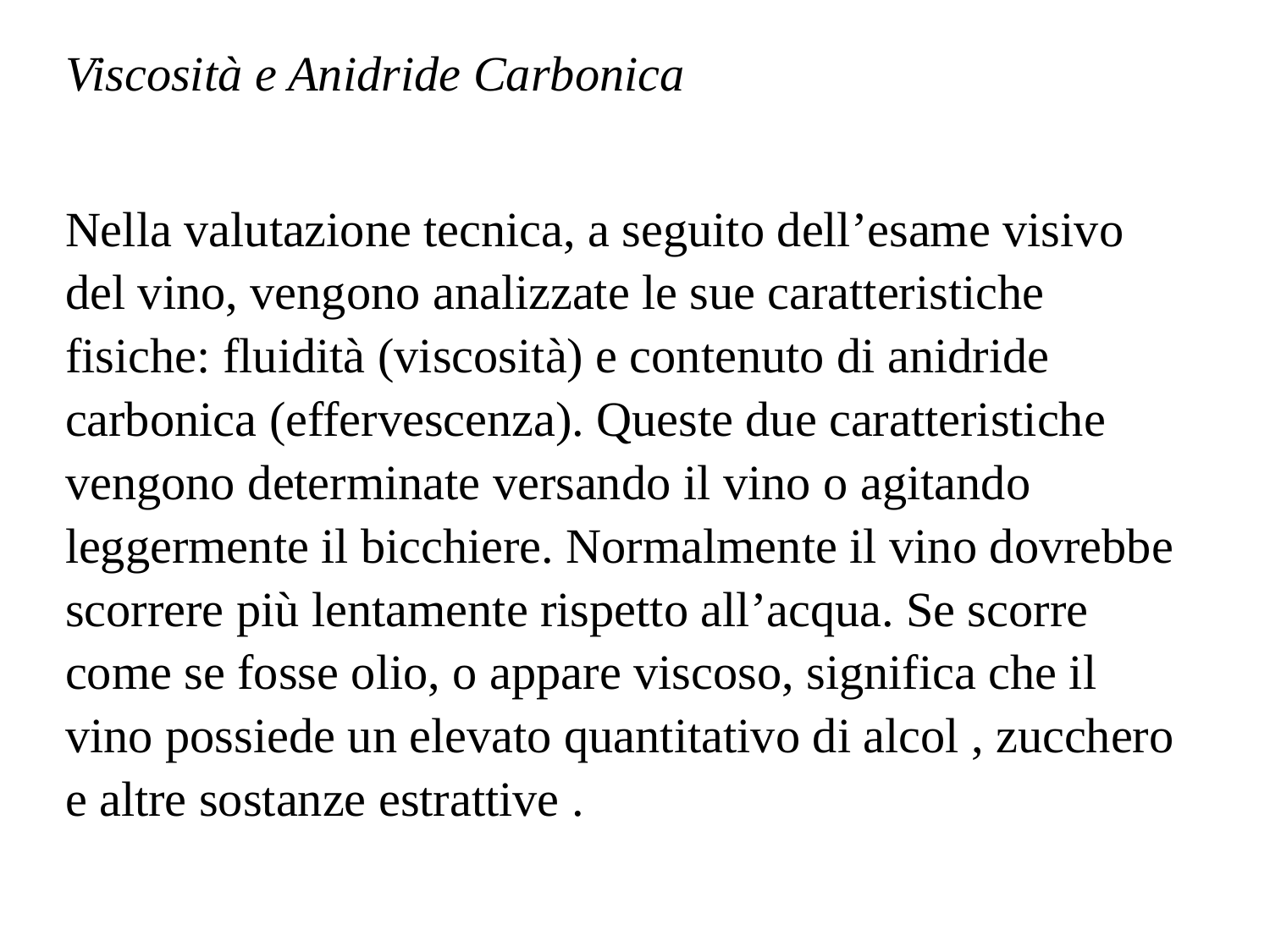

Viscosità e Anidride Carbonica

Nella valutazione tecnica, a seguito dell’esame visivo del vino, vengono analizzate le sue caratteristiche fisiche: fluidità (viscosità) e contenuto di anidride carbonica (effervescenza). Queste due caratteristiche vengono determinate versando il vino o agitando leggermente il bicchiere. Normalmente il vino dovrebbe scorrere più lentamente rispetto all’acqua. Se scorre come se fosse olio, o appare viscoso, significa che il vino possiede un elevato quantitativo di alcol , zucchero e altre sostanze estrattive .